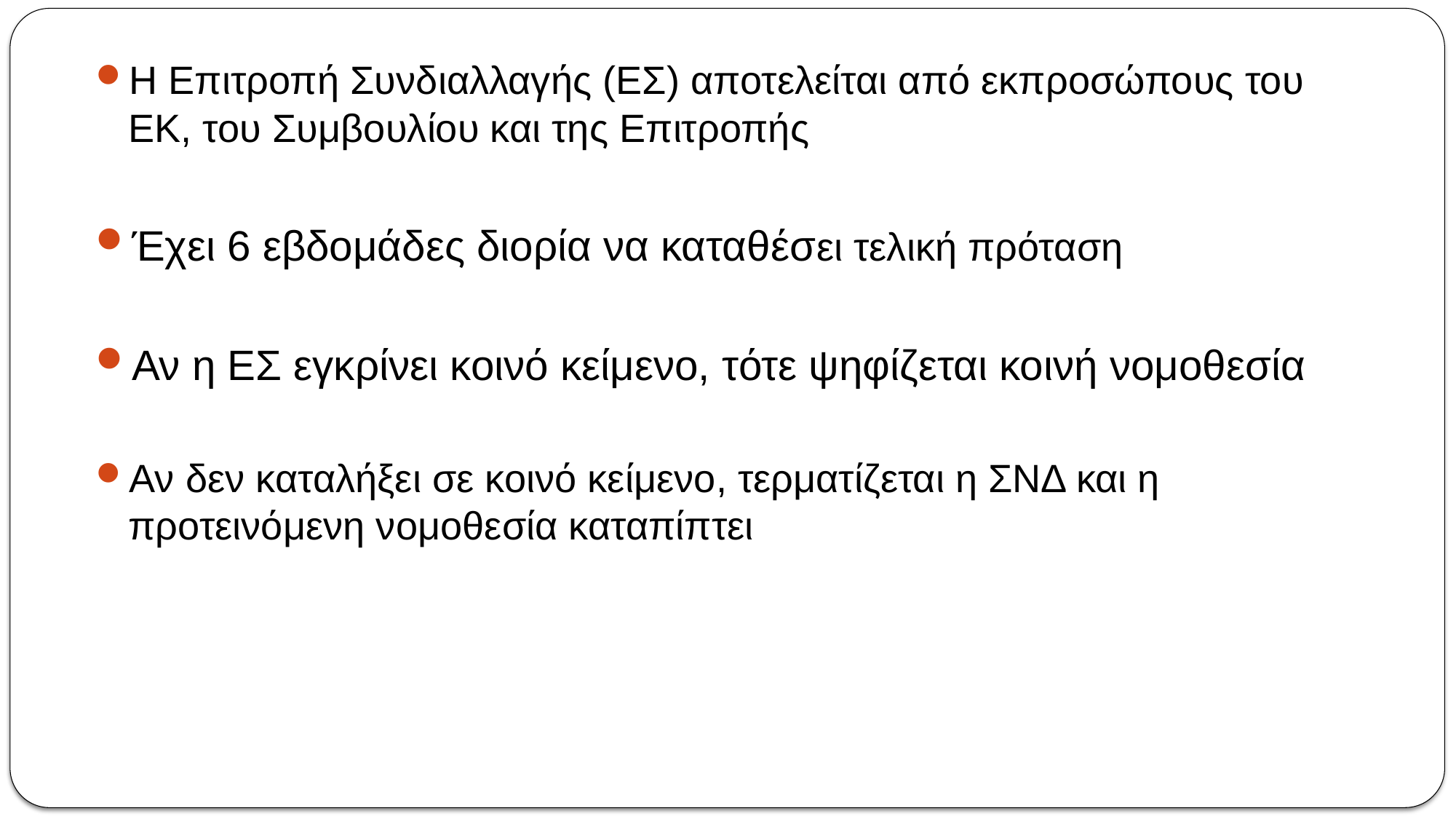

Η Επιτροπή Συνδιαλλαγής (ΕΣ) αποτελείται από εκπροσώπους του ΕΚ, του Συμβουλίου και της Επιτροπής

Έχει 6 εβδομάδες διορία να καταθέσει τελική πρόταση

Αν η ΕΣ εγκρίνει κοινό κείμενο, τότε ψηφίζεται κοινή νομοθεσία

Αν δεν καταλήξει σε κοινό κείμενο, τερματίζεται η ΣΝΔ και η προτεινόμενη νομοθεσία καταπίπτει